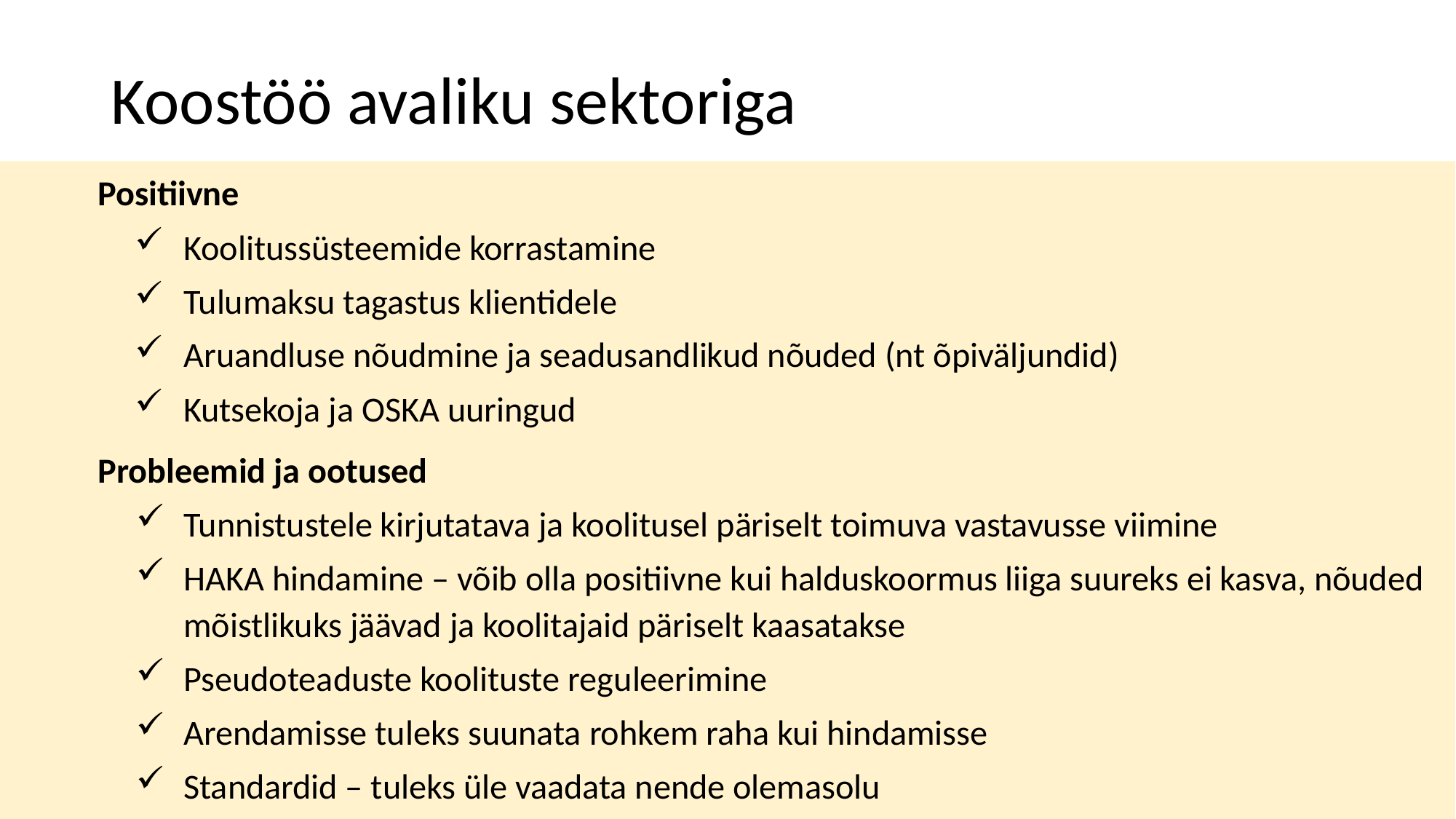

# Koostöö avaliku sektoriga
Positiivne
Koolitussüsteemide korrastamine
Tulumaksu tagastus klientidele
Aruandluse nõudmine ja seadusandlikud nõuded (nt õpiväljundid)
Kutsekoja ja OSKA uuringud
Probleemid ja ootused
Tunnistustele kirjutatava ja koolitusel päriselt toimuva vastavusse viimine
HAKA hindamine – võib olla positiivne kui halduskoormus liiga suureks ei kasva, nõuded mõistlikuks jäävad ja koolitajaid päriselt kaasatakse
Pseudoteaduste koolituste reguleerimine
Arendamisse tuleks suunata rohkem raha kui hindamisse
Standardid – tuleks üle vaadata nende olemasolu